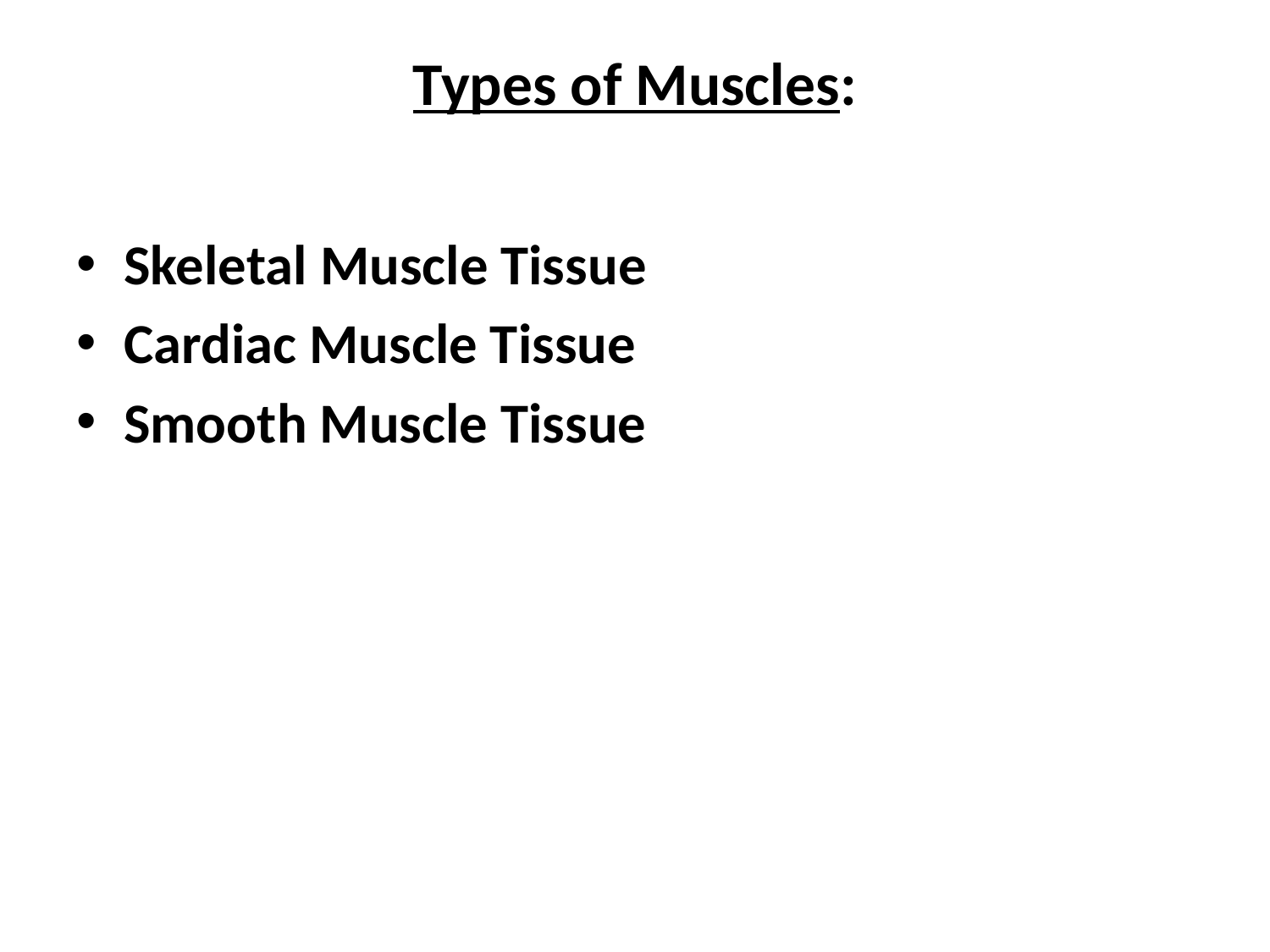

# Types of Muscles:
Skeletal Muscle Tissue
Cardiac Muscle Tissue
Smooth Muscle Tissue